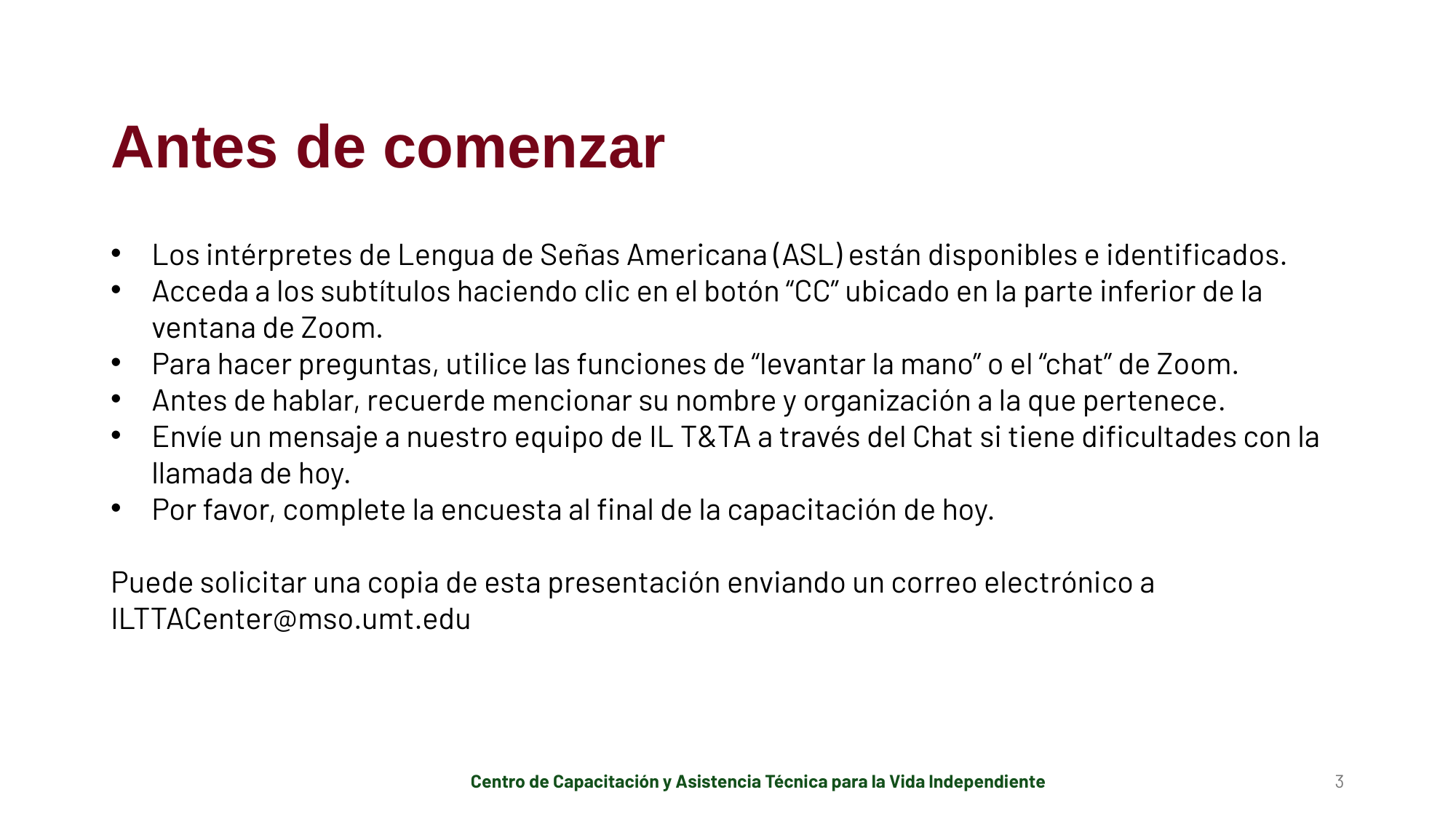

# Antes de comenzar
Los intérpretes de Lengua de Señas Americana (ASL) están disponibles e identificados.
Acceda a los subtítulos haciendo clic en el botón “CC” ubicado en la parte inferior de la ventana de Zoom.
Para hacer preguntas, utilice las funciones de “levantar la mano” o el “chat” de Zoom.
Antes de hablar, recuerde mencionar su nombre y organización a la que pertenece.
Envíe un mensaje a nuestro equipo de IL T&TA a través del Chat si tiene dificultades con la llamada de hoy.
Por favor, complete la encuesta al final de la capacitación de hoy.

Puede solicitar una copia de esta presentación enviando un correo electrónico a ILTTACenter@mso.umt.edu

Centro de Capacitación y Asistencia Técnica para la Vida Independiente
3